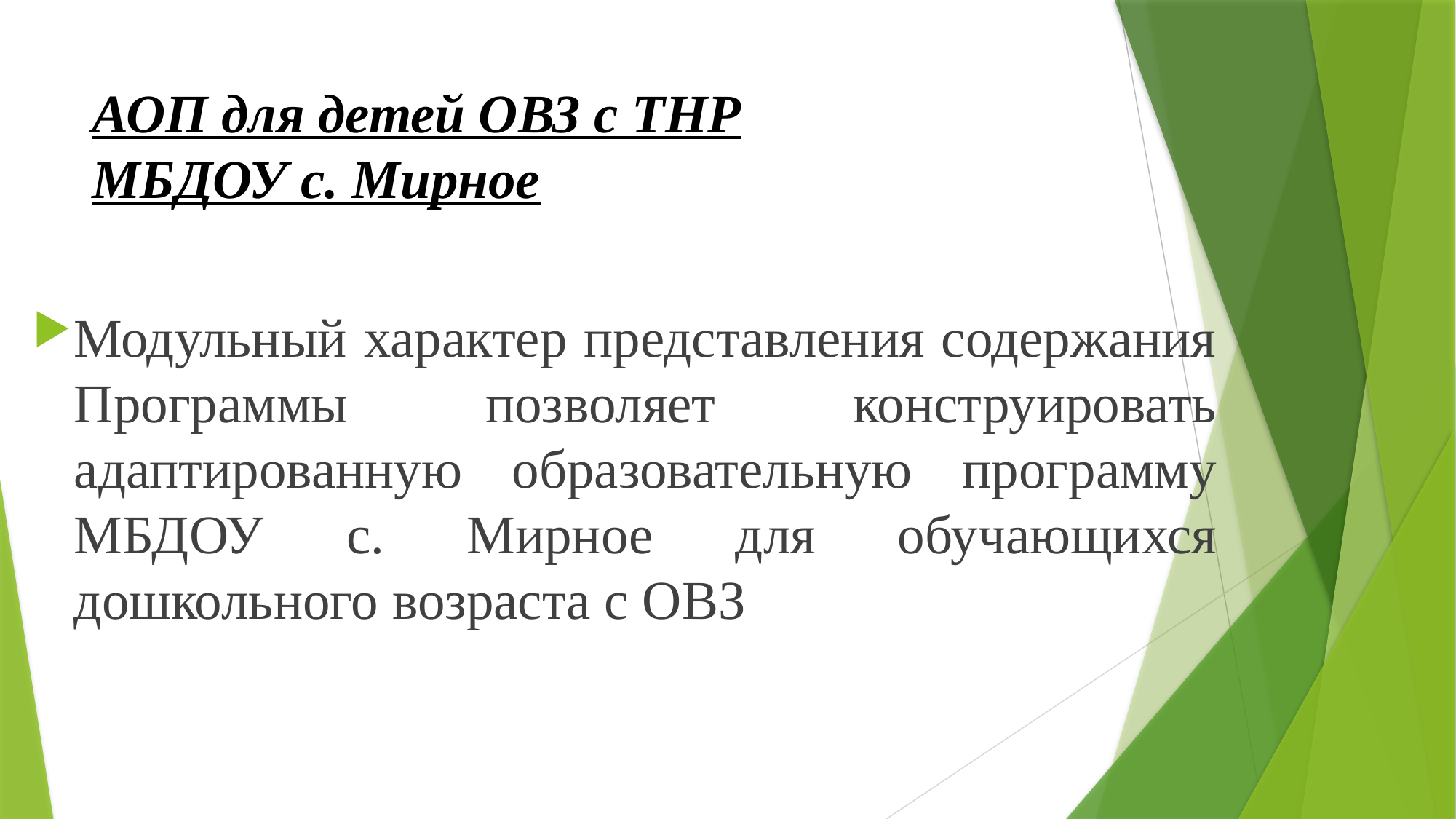

# АОП для детей ОВЗ с ТНР МБДОУ с. Мирное
Модульный характер представления содержания Программы позволяет конструировать адаптированную образовательную программу МБДОУ с. Мирное для обучающихся дошкольного возраста с ОВЗ